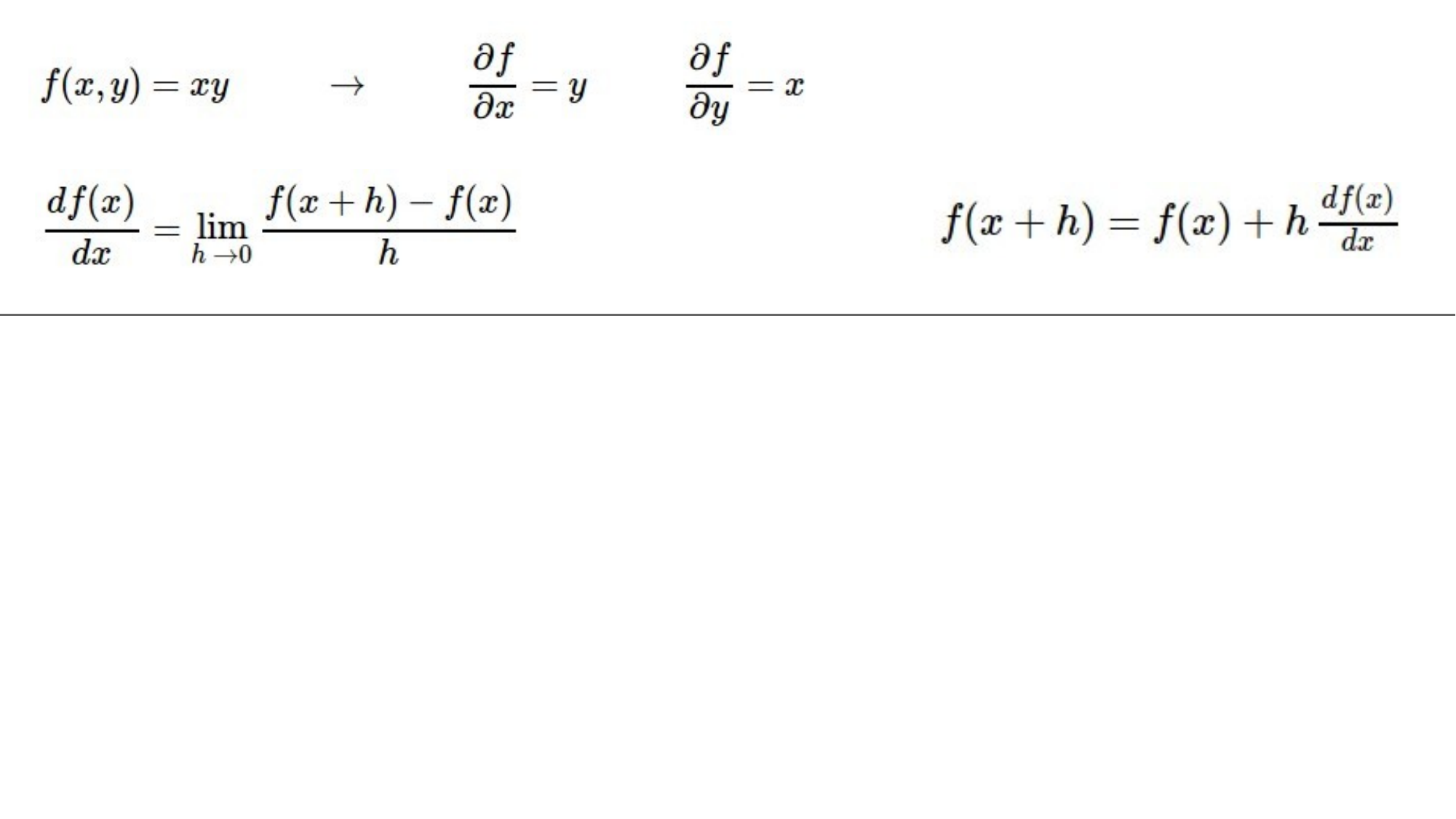

Lecture 5 -
46
Fei-Fei Li & Andrej Karpathy	Lecture 5 -	21 Jan 2015